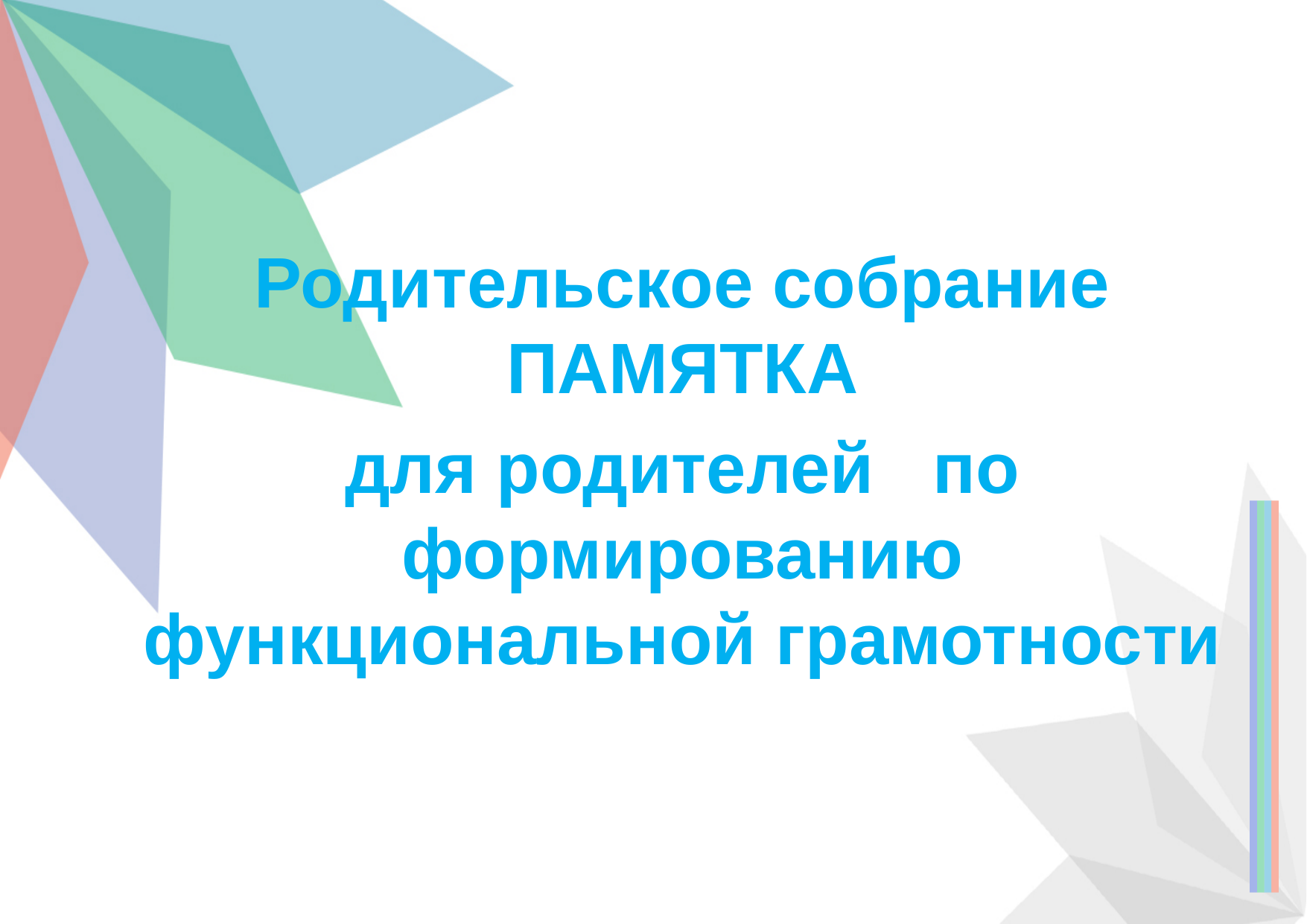

Родительское собрание ПАМЯТКА
для родителей   по формированию функциональной грамотности